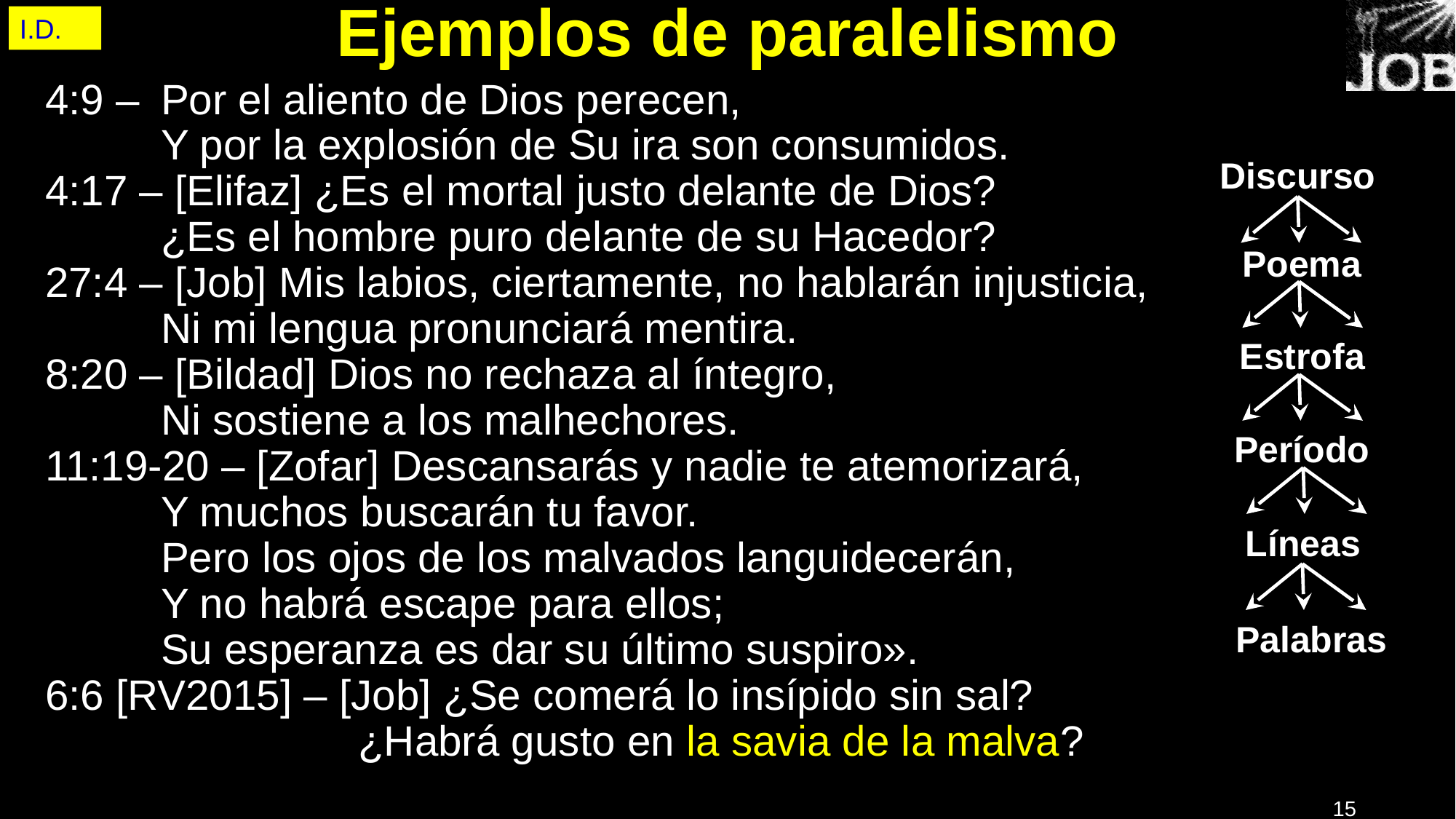

# Ejemplos de paralelismo
I.D.
4:9 – 	Por el aliento de Dios perecen,
Y por la explosión de Su ira son consumidos.
4:17 – [Elifaz] ¿Es el mortal justo delante de Dios?
	¿Es el hombre puro delante de su Hacedor?
27:4 – [Job] Mis labios, ciertamente, no hablarán injusticia,
	Ni mi lengua pronunciará mentira.
8:20 – [Bildad] Dios no rechaza al íntegro,
	Ni sostiene a los malhechores.
11:19-20 – [Zofar] Descansarás y nadie te atemorizará,
	Y muchos buscarán tu favor.
	Pero los ojos de los malvados languidecerán,
	Y no habrá escape para ellos;
	Su esperanza es dar su último suspiro».
6:6 [RV2015] – [Job] ¿Se comerá lo insípido sin sal?
			¿Habrá gusto en la savia de la malva?
Discurso
Poema
Estrofa
Período
Líneas
Palabras
15